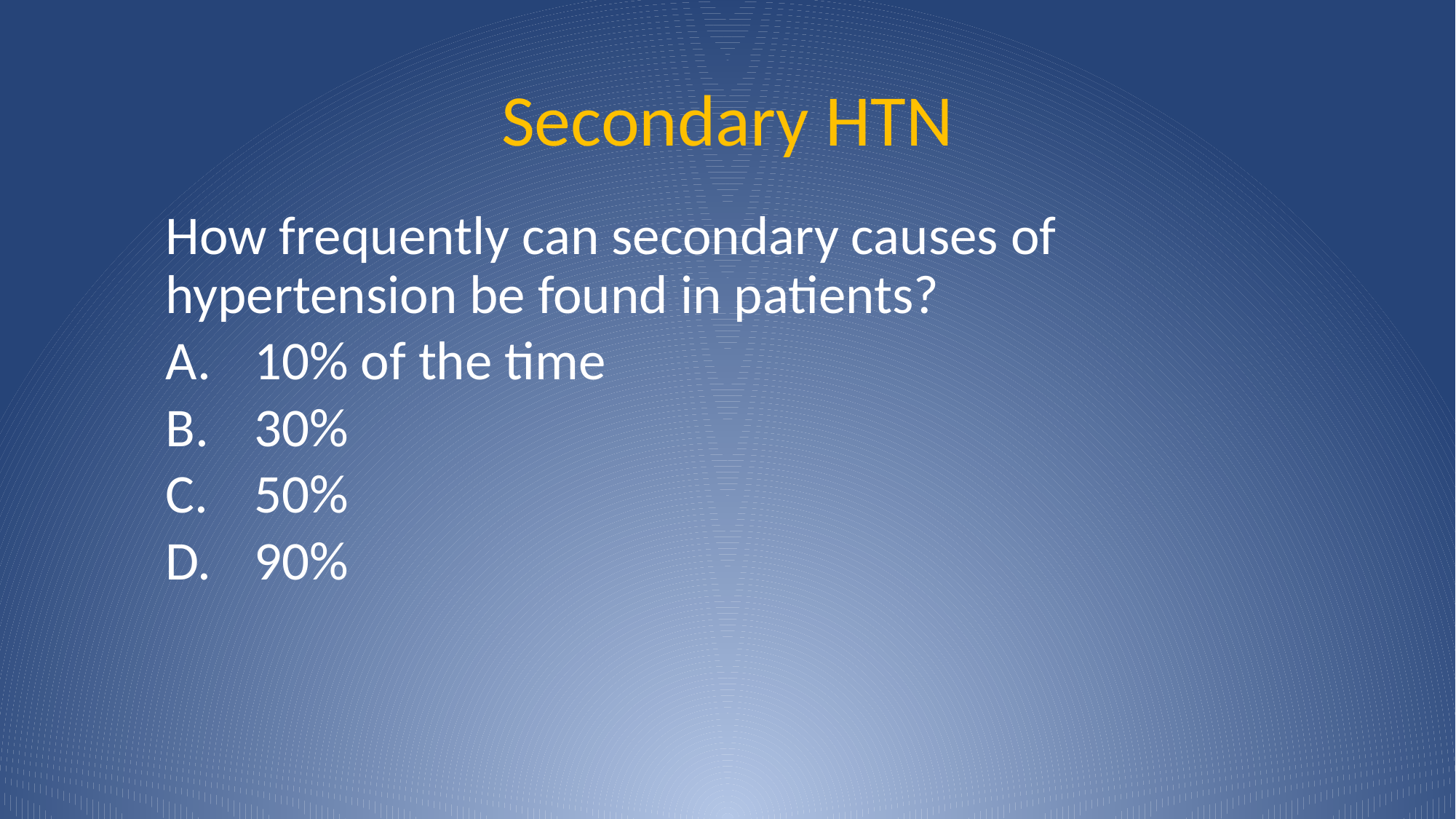

# Secondary HTN
How frequently can secondary causes of hypertension be found in patients?
10% of the time
30%
50%
90%